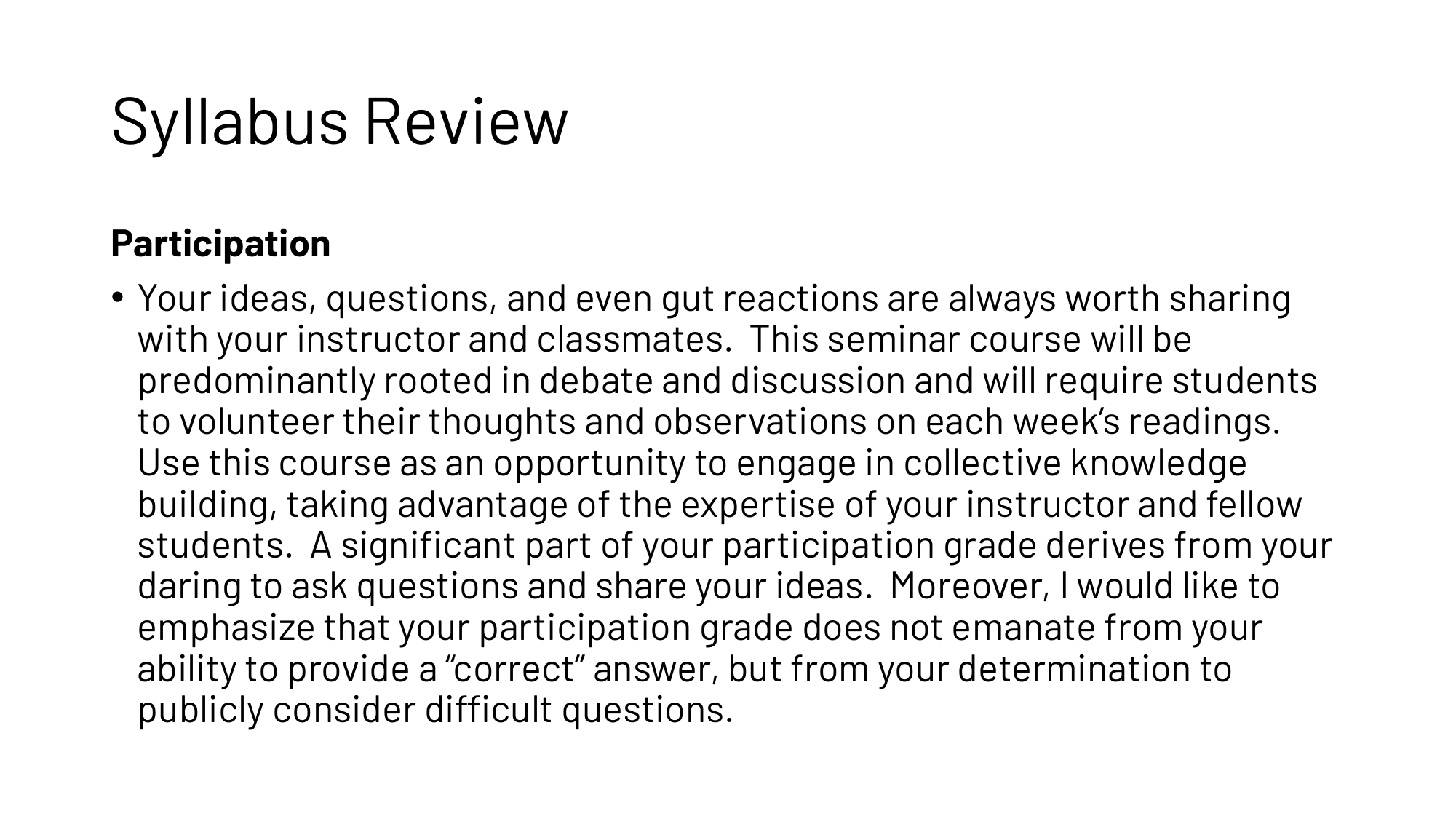

# Syllabus Review
Participation
Your ideas, questions, and even gut reactions are always worth sharing with your instructor and classmates.  This seminar course will be predominantly rooted in debate and discussion and will require students to volunteer their thoughts and observations on each week’s readings.  Use this course as an opportunity to engage in collective knowledge building, taking advantage of the expertise of your instructor and fellow students.  A significant part of your participation grade derives from your daring to ask questions and share your ideas.  Moreover, I would like to emphasize that your participation grade does not emanate from your ability to provide a “correct” answer, but from your determination to publicly consider difficult questions.